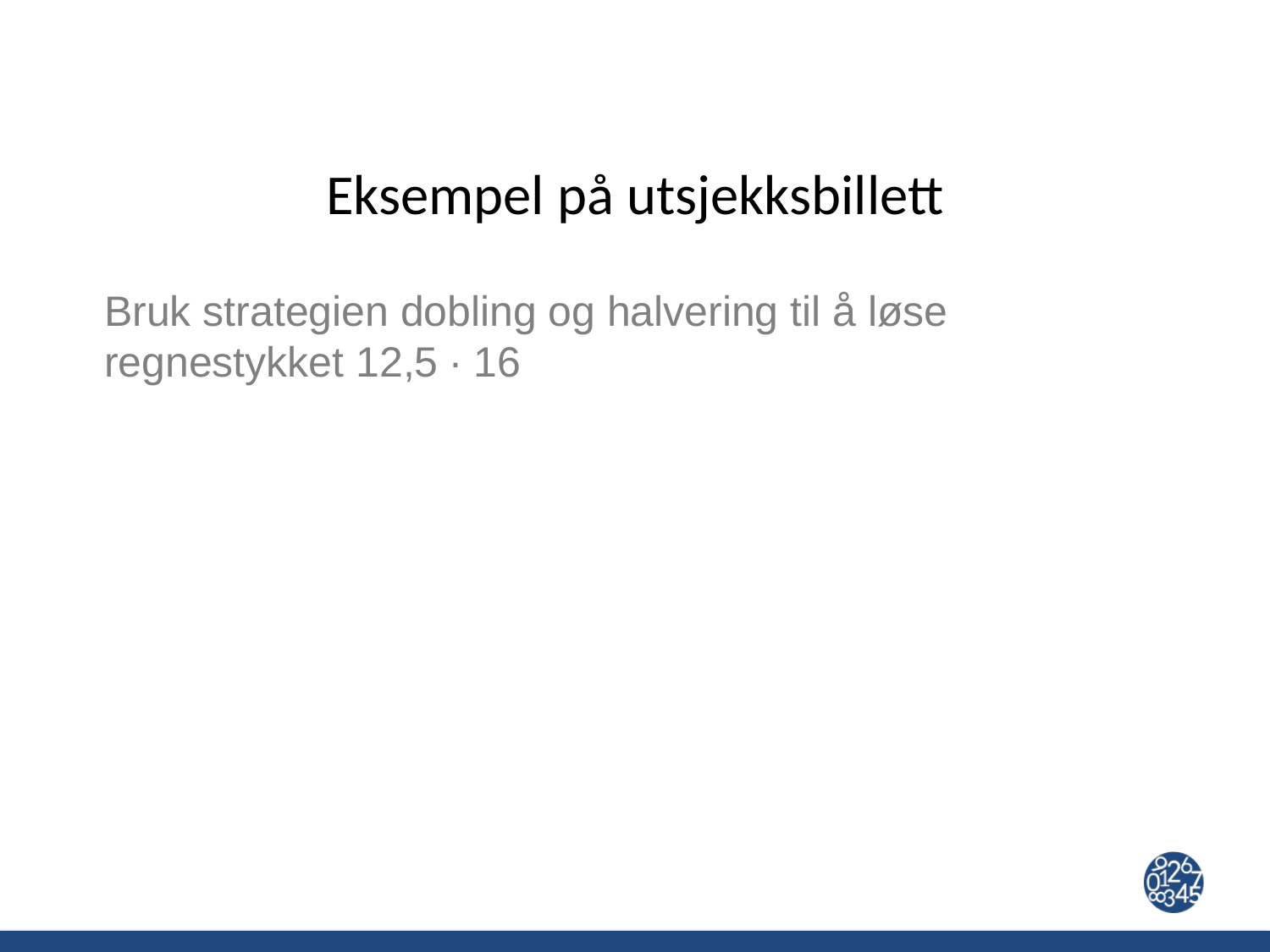

# Eksempel på utsjekksbillett
Bruk strategien dobling og halvering til å løse regnestykket 12,5 ∙ 16